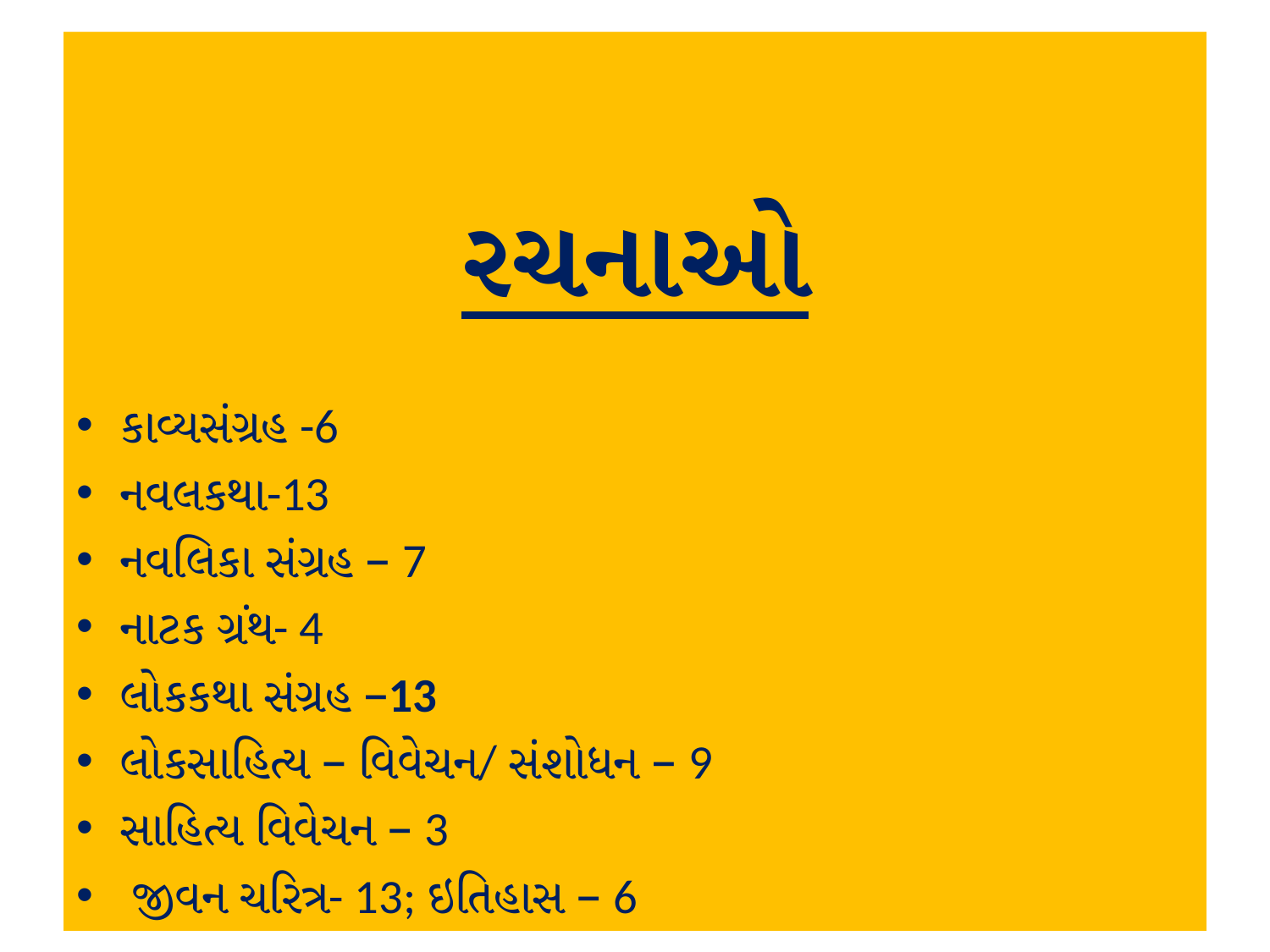

રચનાઓ

કાવ્યસંગ્રહ -6
નવલકથા-13
નવલિકા સંગ્રહ – 7
નાટક ગ્રંથ- 4
લોકકથા સંગ્રહ –13
લોકસાહિત્ય – વિવેચન/ સંશોધન – 9
સાહિત્ય વિવેચન – 3
 જીવન ચરિત્ર- 13; ઇતિહાસ – 6